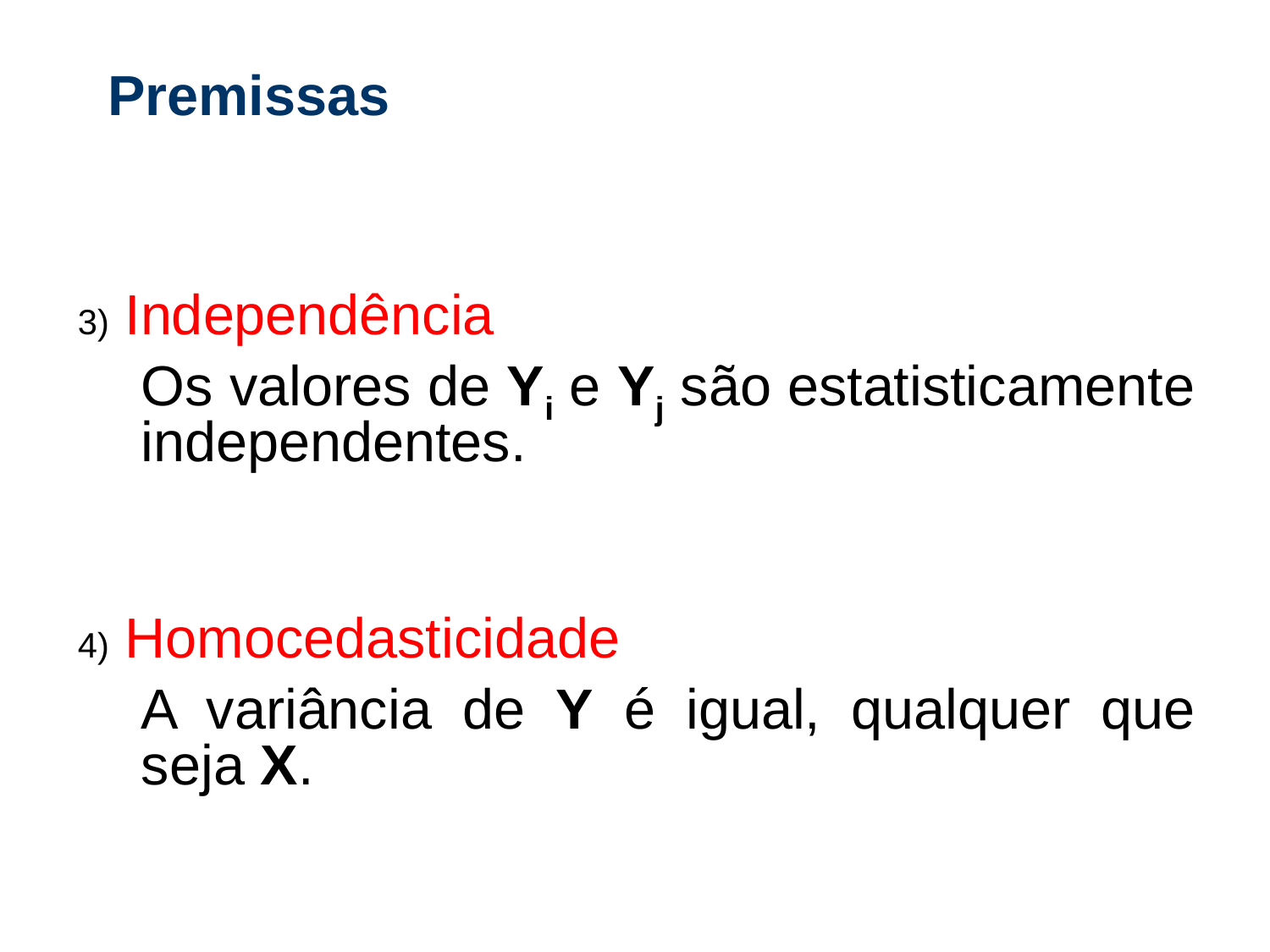

# Premissas

3) Independência
	Os valores de Yi e Yj são estatisticamente independentes.

4) Homocedasticidade
	A variância de Y é igual, qualquer que seja X.